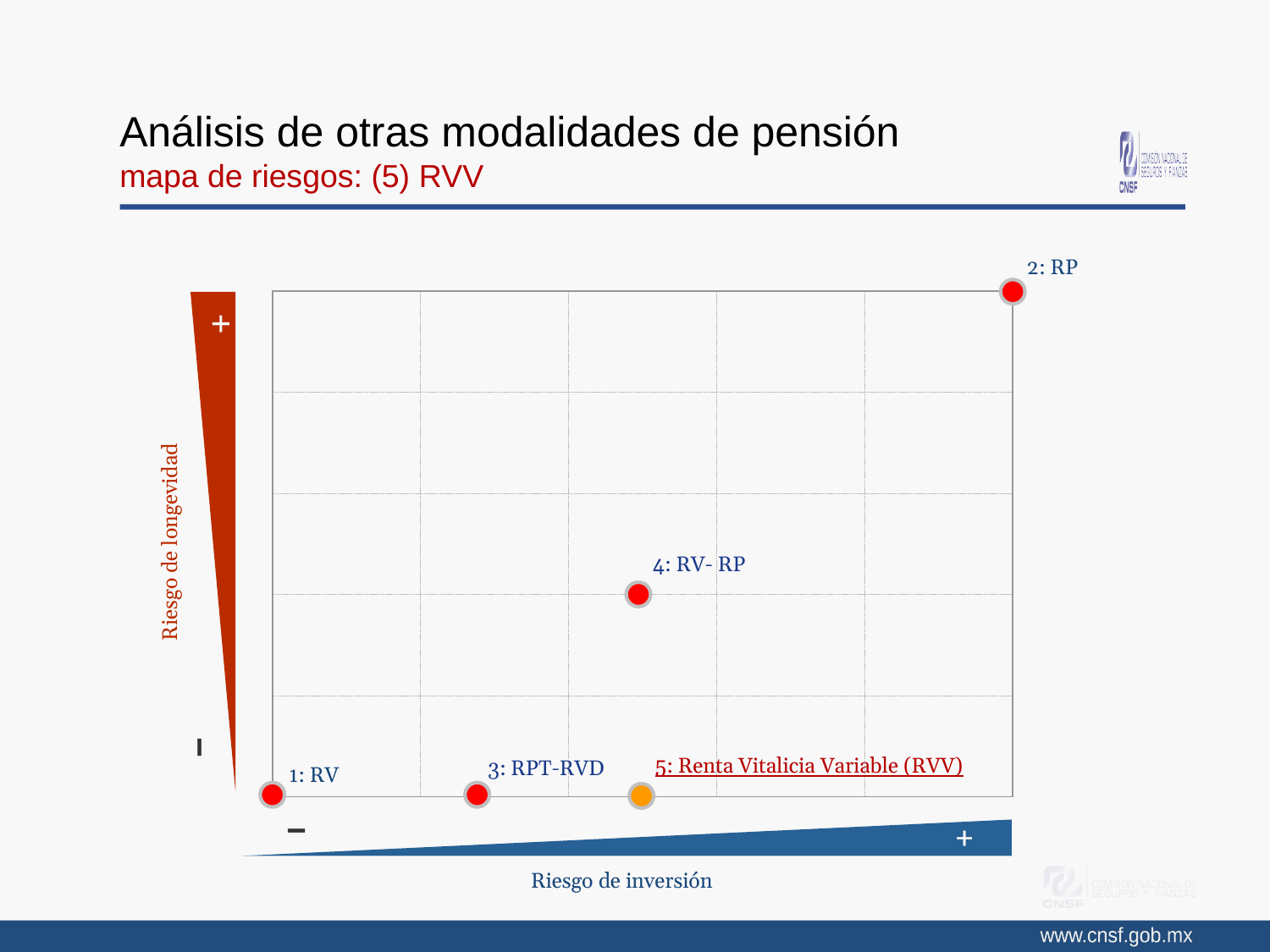

# Análisis de otras modalidades de pensión mapa de riesgos: (5) RVV

2: RP

+

Riesgo de longevidad

  -
   -

+

Riesgo de inversión
4: RV- RP

5: Renta Vitalicia Variable (RVV)

3: RPT-RVD

 1: RV